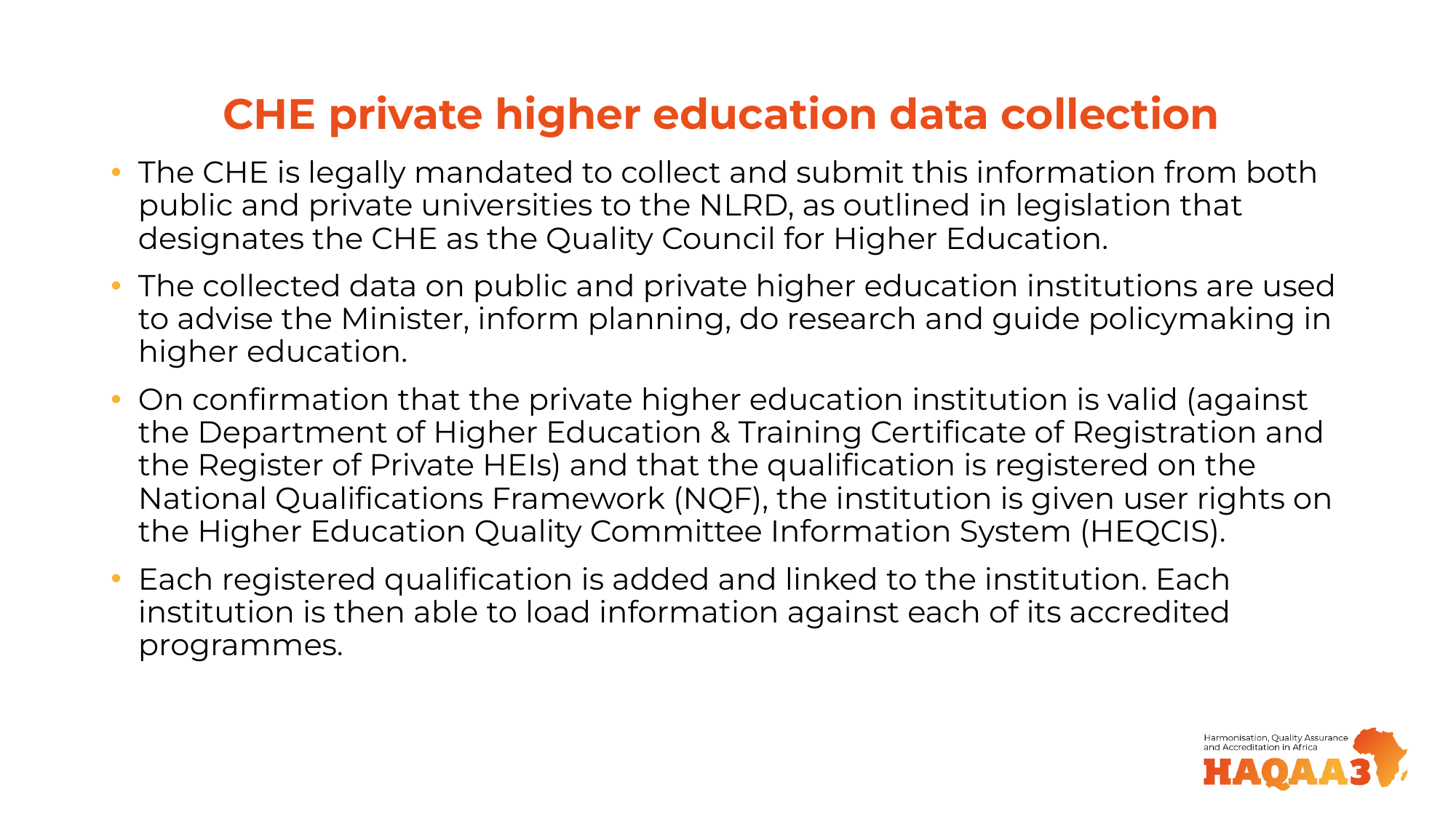

# CHE private higher education data collection
The CHE is legally mandated to collect and submit this information from both public and private universities to the NLRD, as outlined in legislation that designates the CHE as the Quality Council for Higher Education.
The collected data on public and private higher education institutions are used to advise the Minister, inform planning, do research and guide policymaking in higher education.
On confirmation that the private higher education institution is valid (against the Department of Higher Education & Training Certificate of Registration and the Register of Private HEIs) and that the qualification is registered on the National Qualifications Framework (NQF), the institution is given user rights on the Higher Education Quality Committee Information System (HEQCIS).
Each registered qualification is added and linked to the institution. Each institution is then able to load information against each of its accredited programmes.